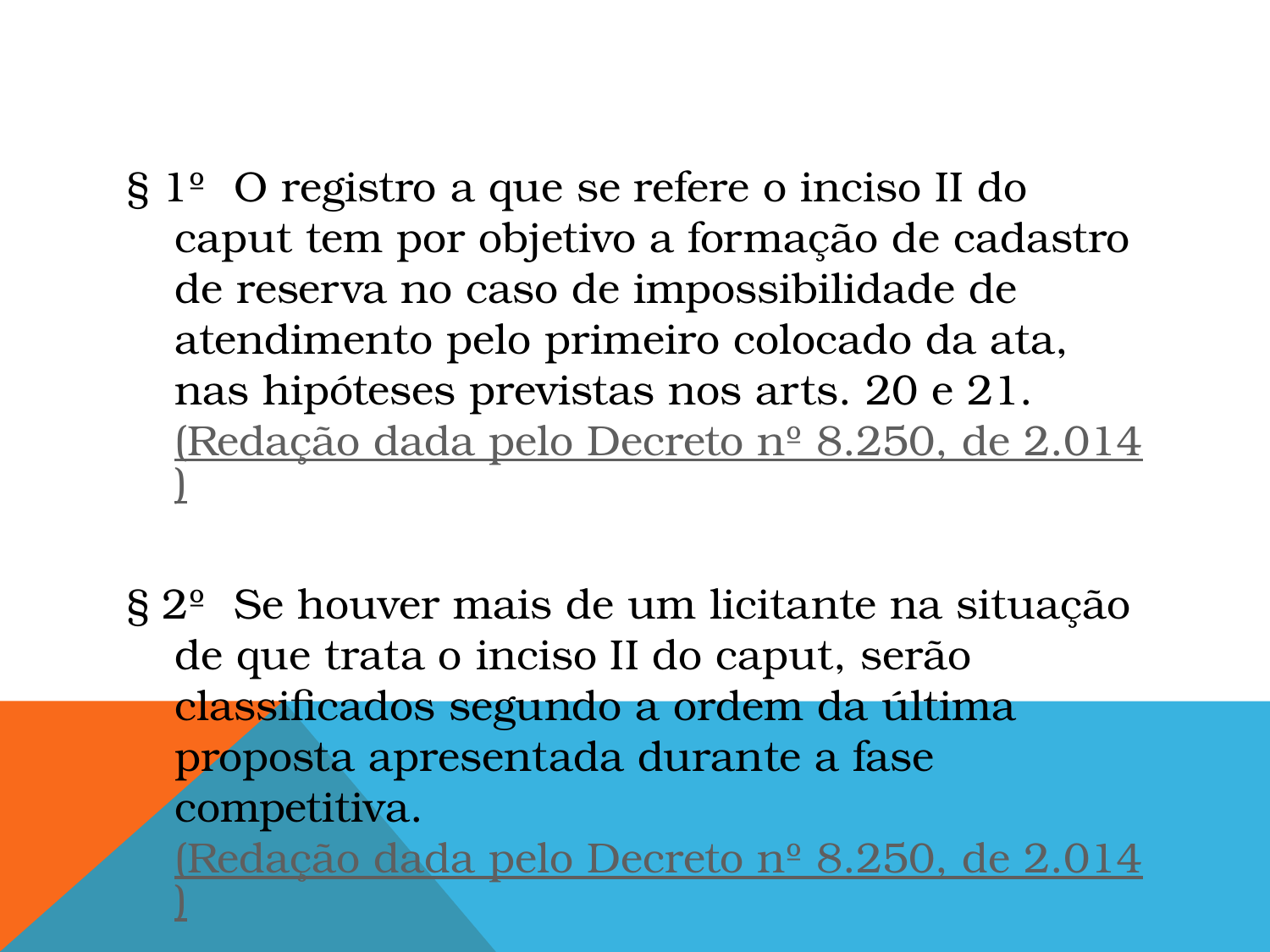

#
§ 1º  O registro a que se refere o inciso II do caput tem por objetivo a formação de cadastro de reserva no caso de impossibilidade de atendimento pelo primeiro colocado da ata, nas hipóteses previstas nos arts. 20 e 21.   (Redação dada pelo Decreto nº 8.250, de 2.014)
§ 2º  Se houver mais de um licitante na situação de que trata o inciso II do caput, serão classificados segundo a ordem da última proposta apresentada durante a fase competitiva.   (Redação dada pelo Decreto nº 8.250, de 2.014)